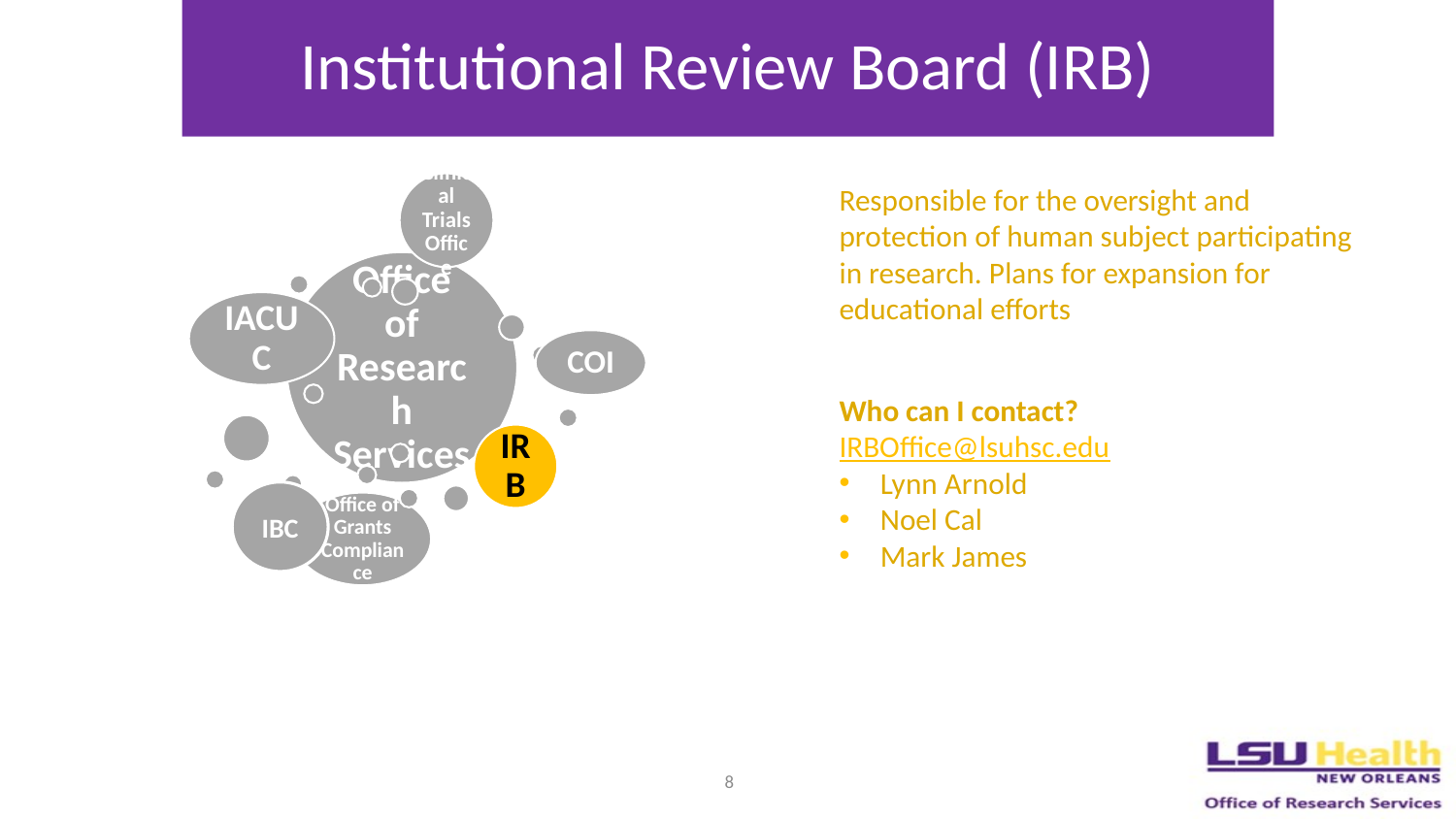

# Institutional Review Board (IRB)
Office of Research Services
IACUC
COI
IRB
Office of Grants Compliance
Clinical Trials Office
IBC
Responsible for the oversight and protection of human subject participating in research. Plans for expansion for educational efforts

Who can I contact?
IRBOffice@lsuhsc.edu
Lynn Arnold
Noel Cal
Mark James
8